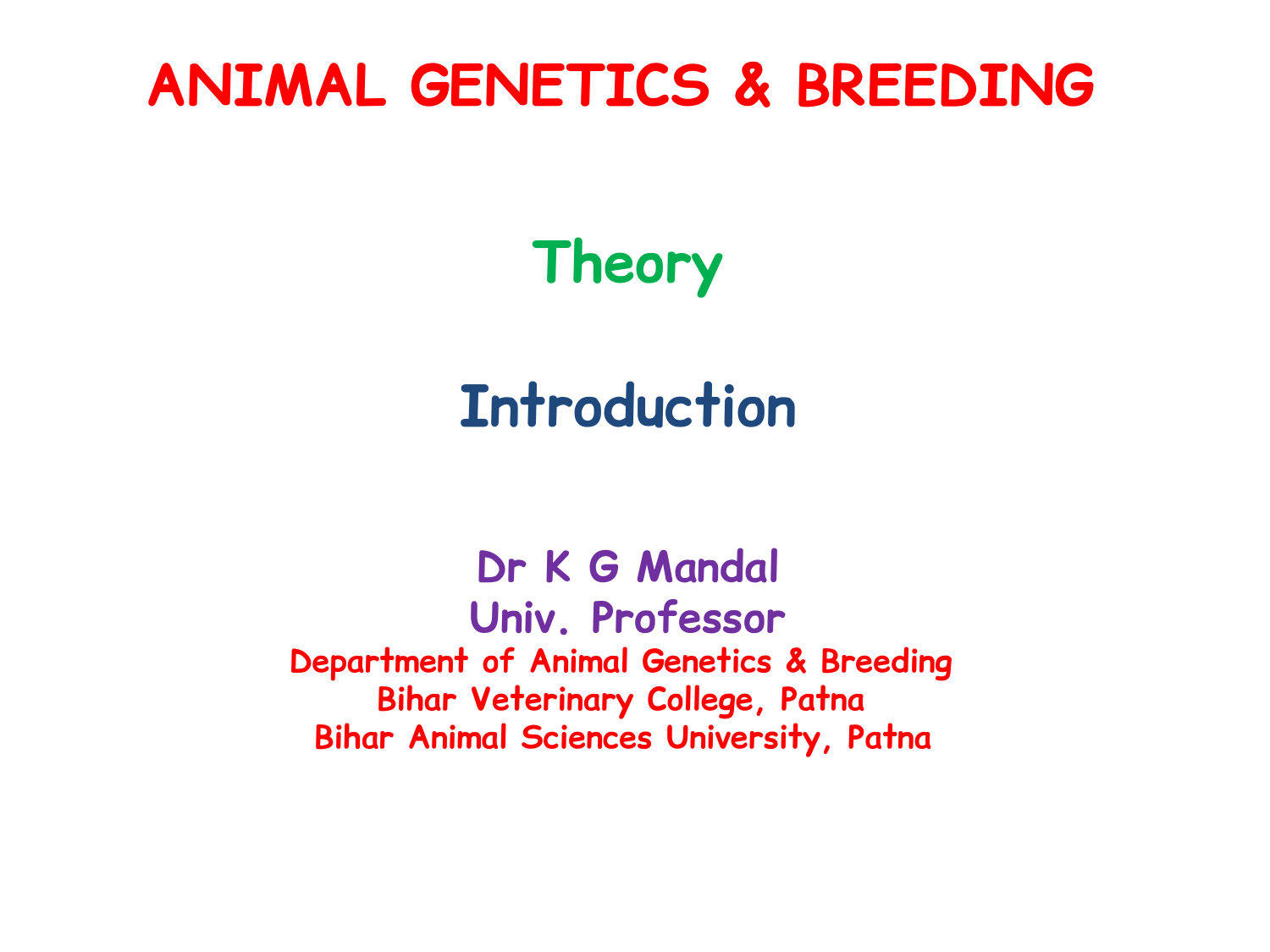

ANIMAL GENETICS & BREEDING
Theory

Introduction

Dr K G Mandal
Univ. Professor
Department of Animal Genetics & Breeding
Bihar Veterinary College, Patna
Bihar Animal Sciences University, Patna